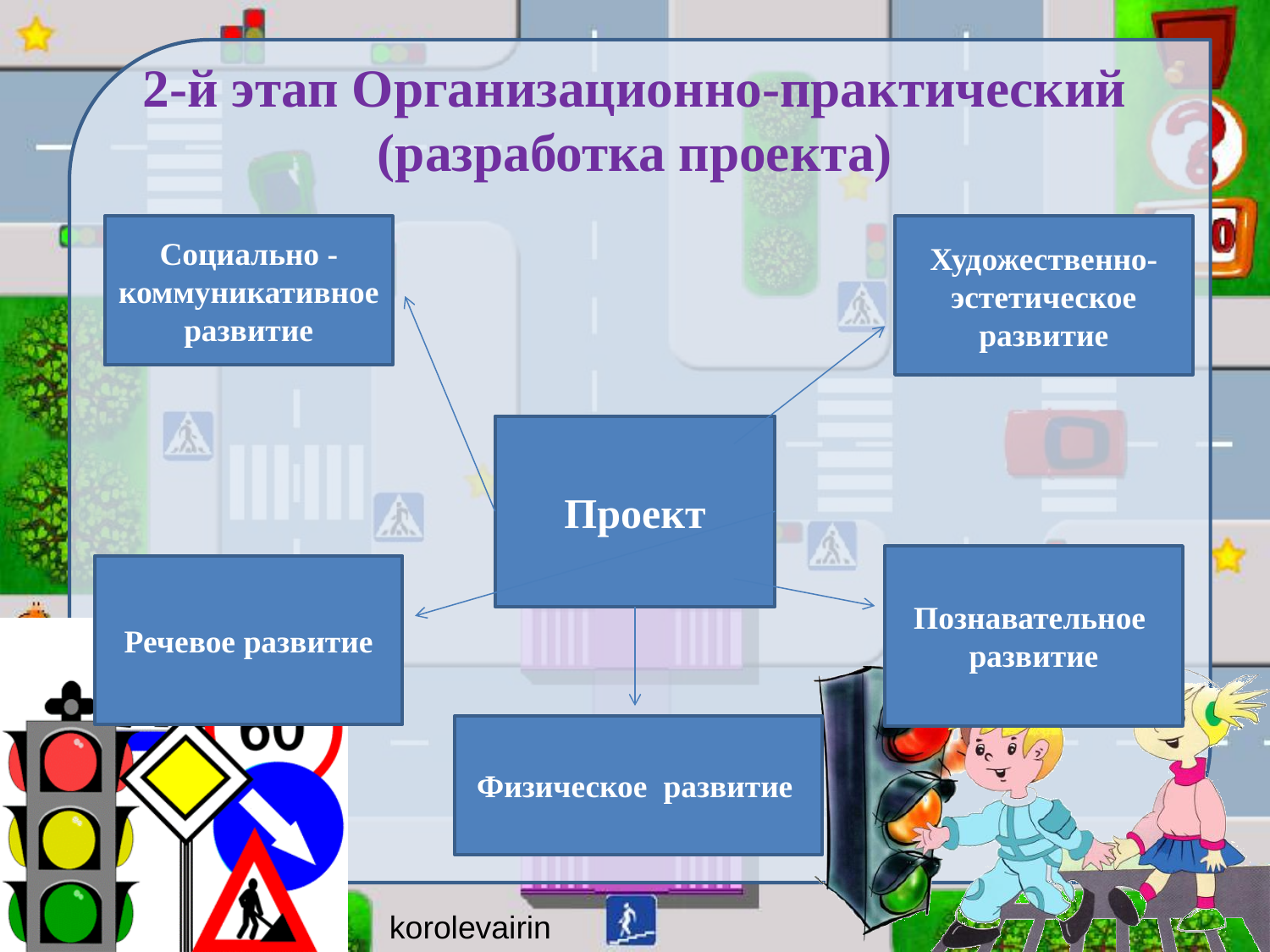

# 2-й этап Организационно-практический (разработка проекта)
Социально -коммуникативное развитие
Художественно-эстетическое развитие
Проект
Познавательное  развитие
Речевое развитие
Физическое  развитие